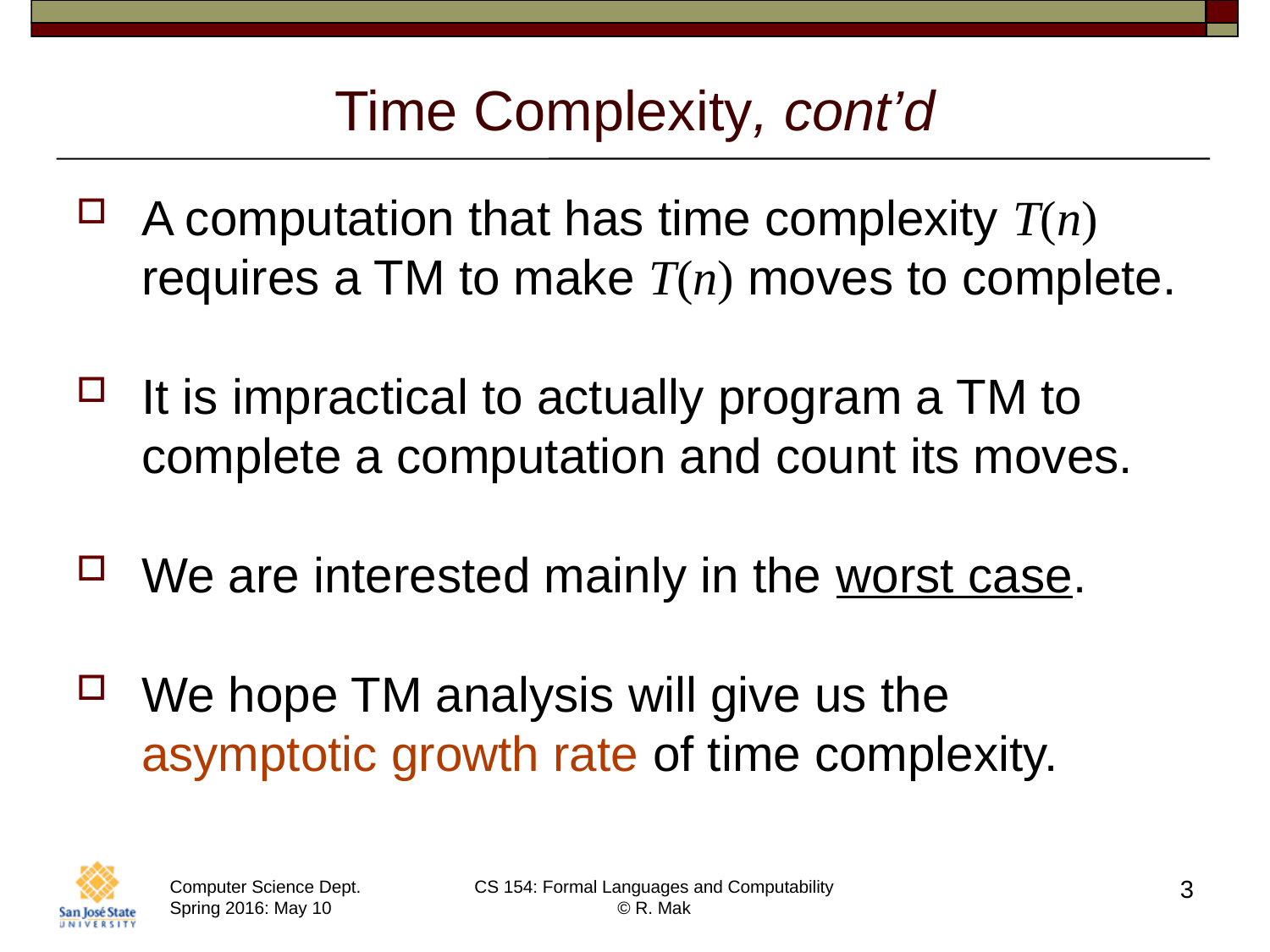

# Time Complexity, cont’d
A computation that has time complexity T(n) requires a TM to make T(n) moves to complete.

It is impractical to actually program a TM to complete a computation and count its moves.

We are interested mainly in the worst case.

We hope TM analysis will give us the asymptotic growth rate of time complexity.
3